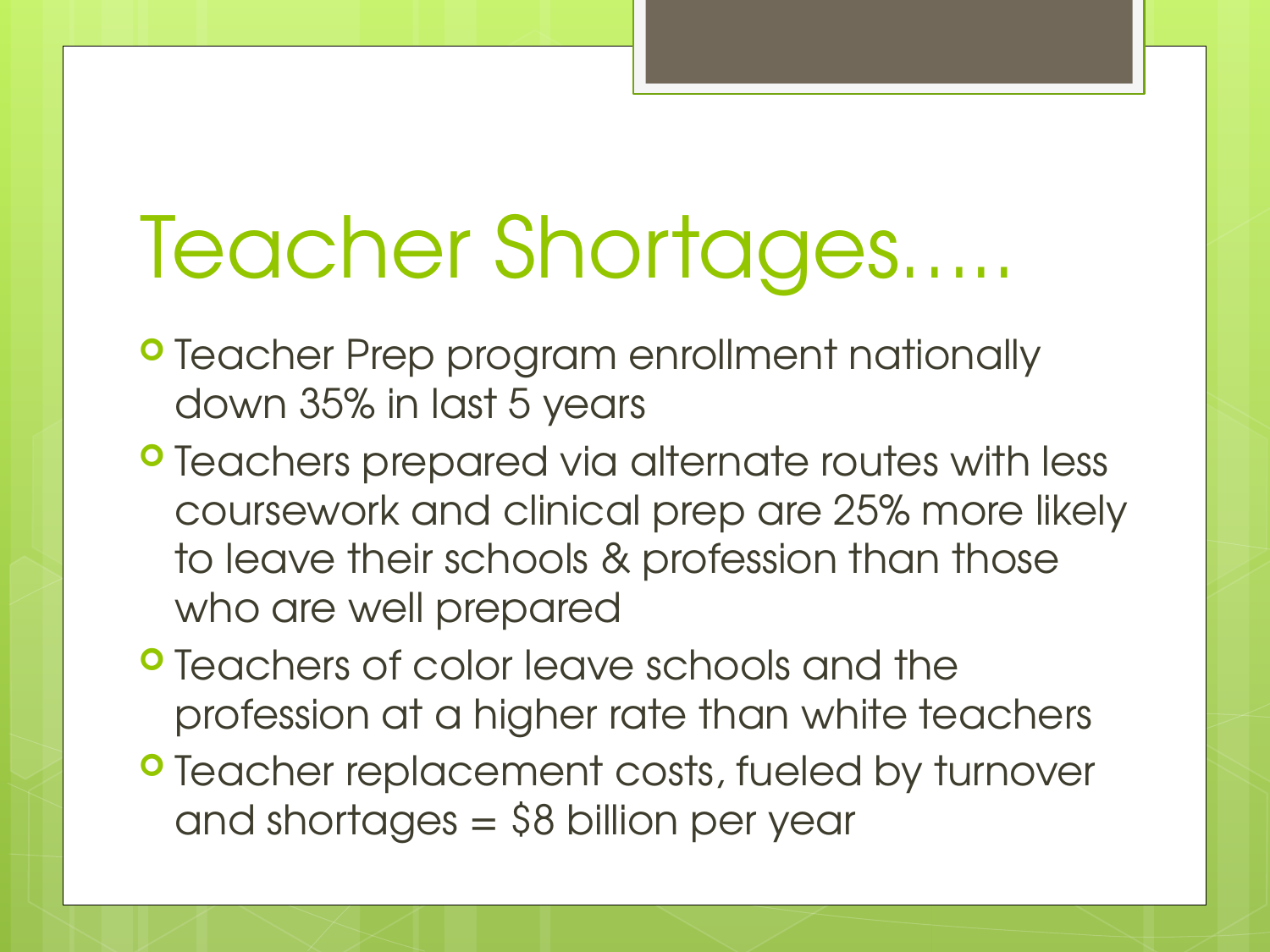

# Teacher Shortages…..
Teacher Prep program enrollment nationally down 35% in last 5 years
Teachers prepared via alternate routes with less coursework and clinical prep are 25% more likely to leave their schools & profession than those who are well prepared
Teachers of color leave schools and the profession at a higher rate than white teachers
Teacher replacement costs, fueled by turnover and shortages = $8 billion per year